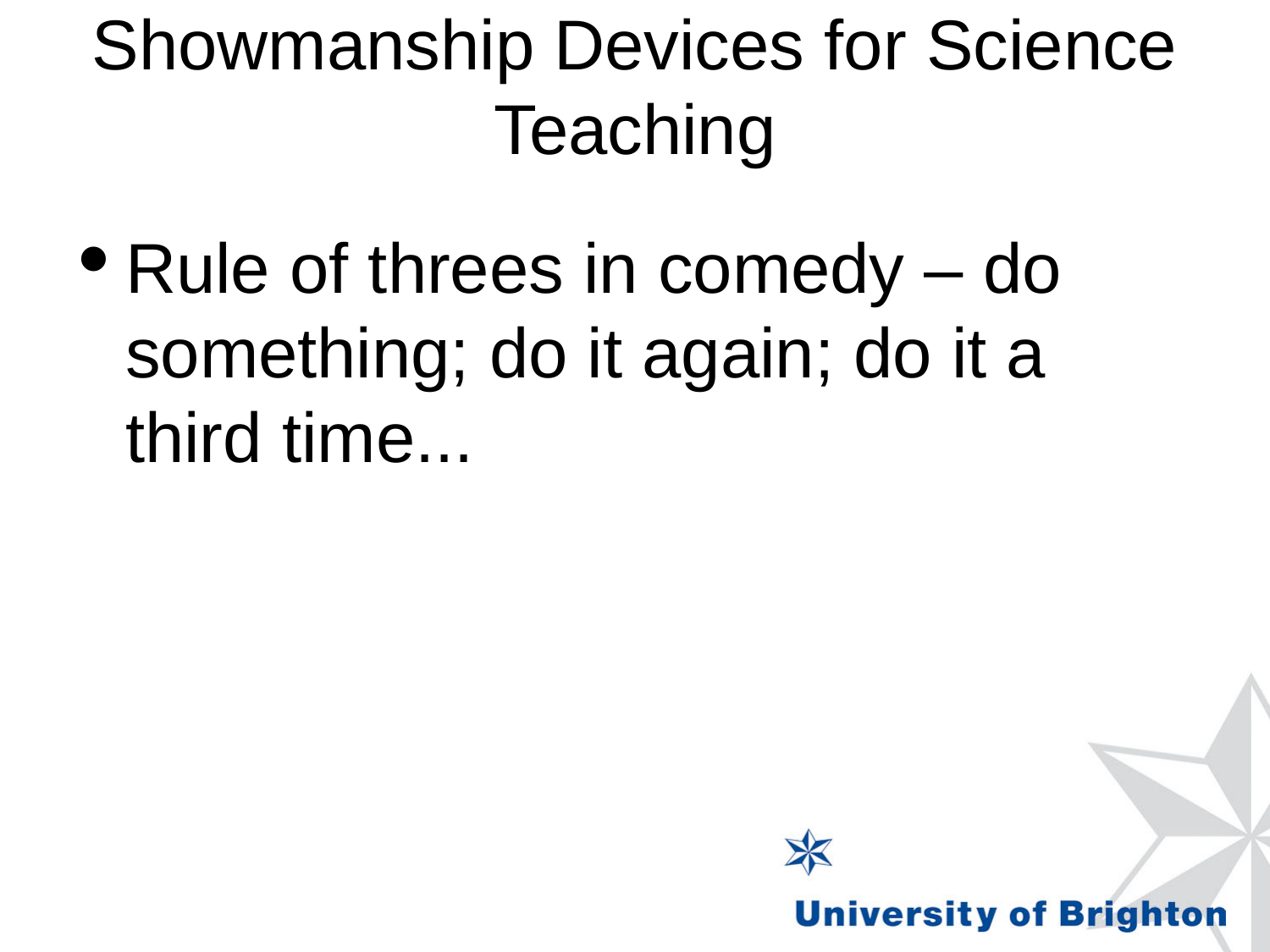

# Showmanship Devices for Science Teaching
Rule of threes in comedy – do something; do it again; do it a third time...